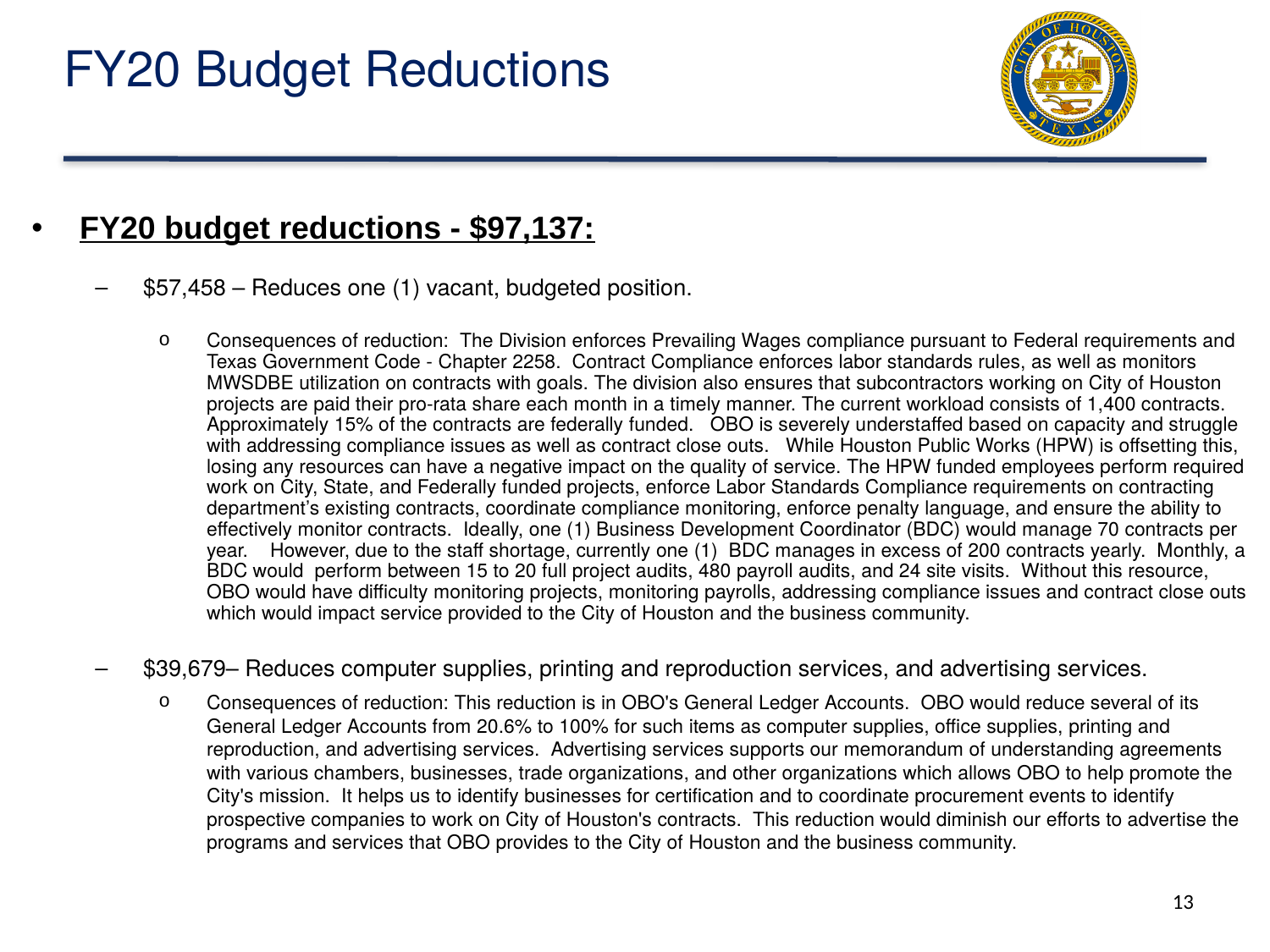

# FY20 Budget Reductions
FY20 budget reductions - $97,137:
$57,458 – Reduces one (1) vacant, budgeted position.
Consequences of reduction:  The Division enforces Prevailing Wages compliance pursuant to Federal requirements and Texas Government Code - Chapter 2258.  Contract Compliance enforces labor standards rules, as well as monitors MWSDBE utilization on contracts with goals. The division also ensures that subcontractors working on City of Houston projects are paid their pro-rata share each month in a timely manner. The current workload consists of 1,400 contracts.   Approximately 15% of the contracts are federally funded.   OBO is severely understaffed based on capacity and struggle with addressing compliance issues as well as contract close outs.   While Houston Public Works (HPW) is offsetting this, losing any resources can have a negative impact on the quality of service. The HPW funded employees perform required work on City, State, and Federally funded projects, enforce Labor Standards Compliance requirements on contracting department’s existing contracts, coordinate compliance monitoring, enforce penalty language, and ensure the ability to effectively monitor contracts.  Ideally, one (1) Business Development Coordinator (BDC) would manage 70 contracts per year.    However, due to the staff shortage, currently one (1)  BDC manages in excess of 200 contracts yearly.  Monthly, a BDC would  perform between 15 to 20 full project audits, 480 payroll audits, and 24 site visits.  Without this resource, OBO would have difficulty monitoring projects, monitoring payrolls, addressing compliance issues and contract close outs which would impact service provided to the City of Houston and the business community.
$39,679– Reduces computer supplies, printing and reproduction services, and advertising services.
Consequences of reduction: This reduction is in OBO's General Ledger Accounts.  OBO would reduce several of its General Ledger Accounts from 20.6% to 100% for such items as computer supplies, office supplies, printing and reproduction, and advertising services.  Advertising services supports our memorandum of understanding agreements with various chambers, businesses, trade organizations, and other organizations which allows OBO to help promote the City's mission.  It helps us to identify businesses for certification and to coordinate procurement events to identify prospective companies to work on City of Houston's contracts.  This reduction would diminish our efforts to advertise the programs and services that OBO provides to the City of Houston and the business community.

13